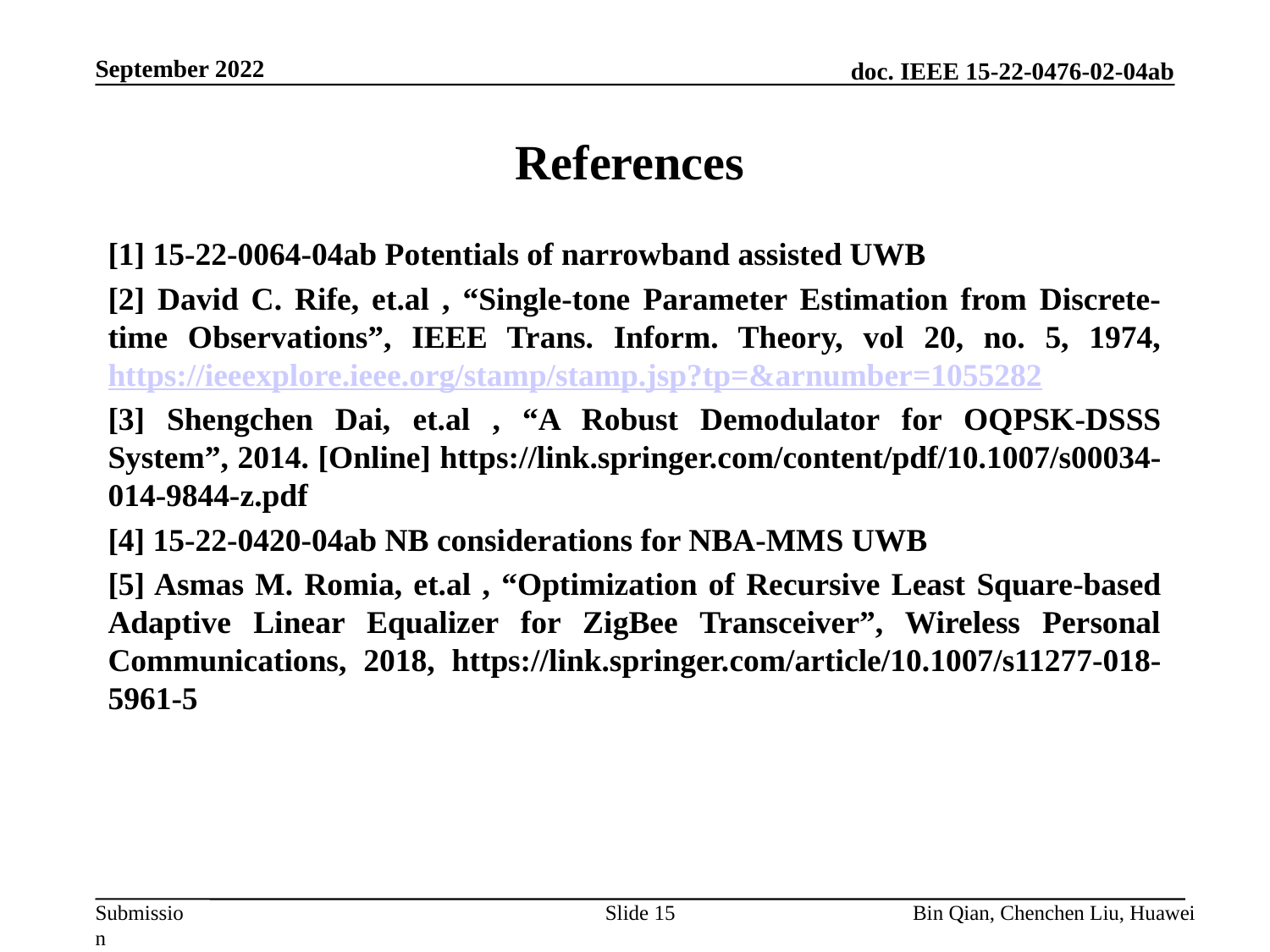

September 2022
References
[1] 15-22-0064-04ab Potentials of narrowband assisted UWB
[2] David C. Rife, et.al , “Single-tone Parameter Estimation from Discrete-time Observations”, IEEE Trans. Inform. Theory, vol 20, no. 5, 1974, https://ieeexplore.ieee.org/stamp/stamp.jsp?tp=&arnumber=1055282
[3] Shengchen Dai, et.al , “A Robust Demodulator for OQPSK-DSSS System”, 2014. [Online] https://link.springer.com/content/pdf/10.1007/s00034-014-9844-z.pdf
[4] 15-22-0420-04ab NB considerations for NBA-MMS UWB
[5] Asmas M. Romia, et.al , “Optimization of Recursive Least Square-based Adaptive Linear Equalizer for ZigBee Transceiver”, Wireless Personal Communications, 2018, https://link.springer.com/article/10.1007/s11277-018-5961-5

Slide 15
Bin Qian, Chenchen Liu, Huawei